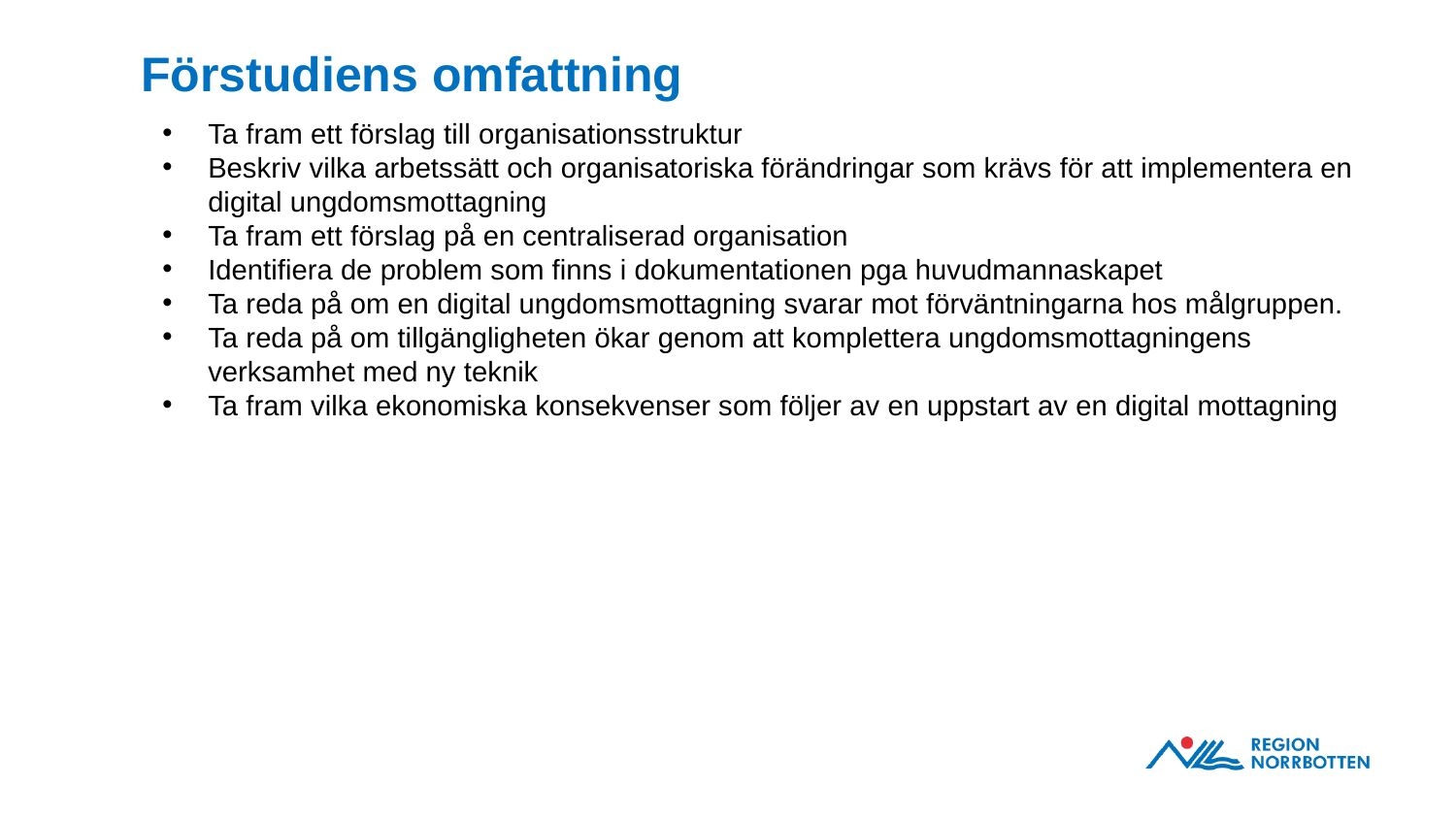

# Förstudiens omfattning
Ta fram ett förslag till organisationsstruktur
Beskriv vilka arbetssätt och organisatoriska förändringar som krävs för att implementera en digital ungdomsmottagning
Ta fram ett förslag på en centraliserad organisation
Identifiera de problem som finns i dokumentationen pga huvudmannaskapet
Ta reda på om en digital ungdomsmottagning svarar mot förväntningarna hos målgruppen.
Ta reda på om tillgängligheten ökar genom att komplettera ungdomsmottagningens verksamhet med ny teknik
Ta fram vilka ekonomiska konsekvenser som följer av en uppstart av en digital mottagning